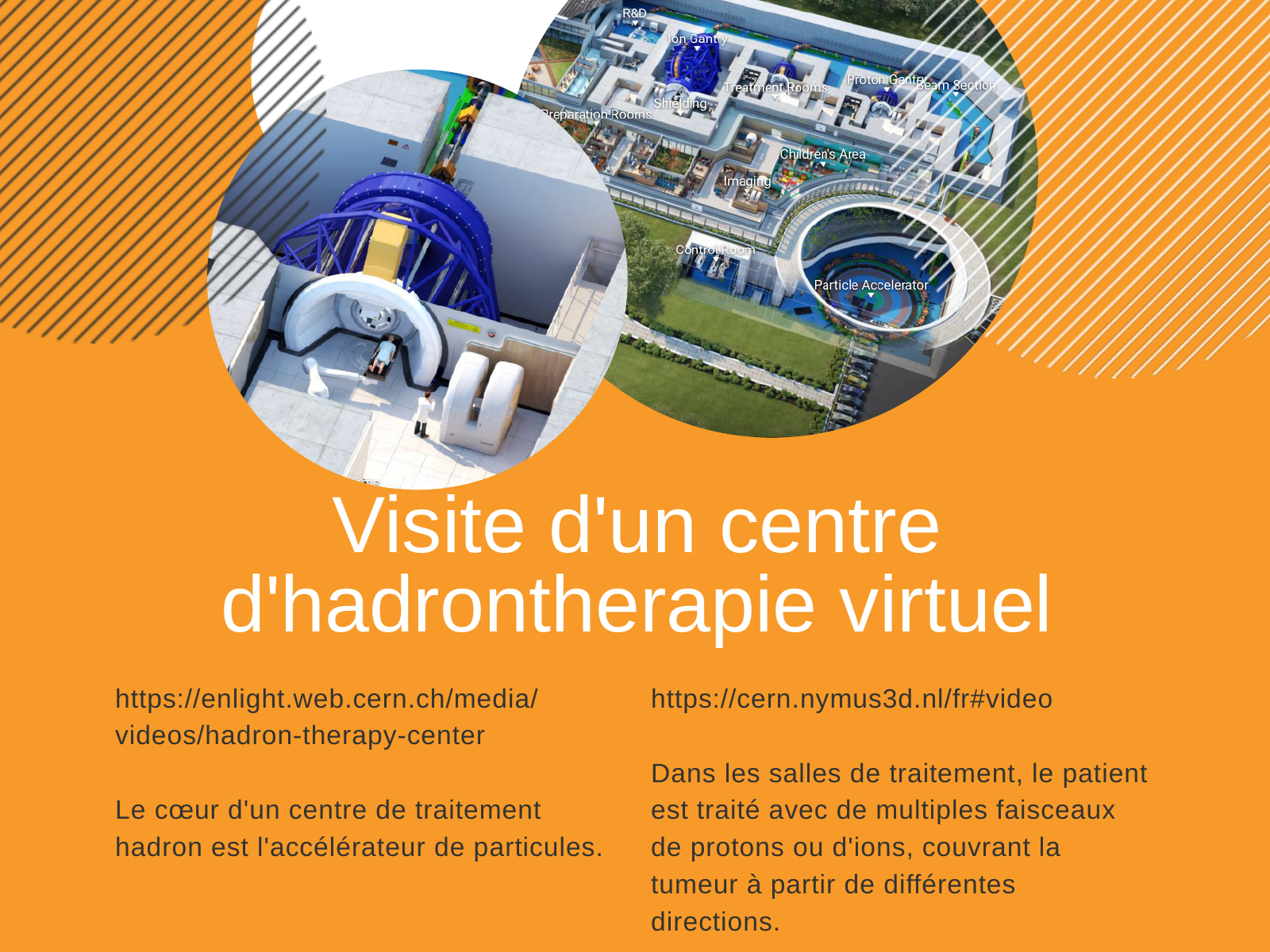

Visite d'un centre d'hadrontherapie virtuel
https://enlight.web.cern.ch/media/videos/hadron-therapy-center

Le cœur d'un centre de traitement hadron est l'accélérateur de particules.
https://cern.nymus3d.nl/fr#video

Dans les salles de traitement, le patient est traité avec de multiples faisceaux de protons ou d'ions, couvrant la tumeur à partir de différentes directions.